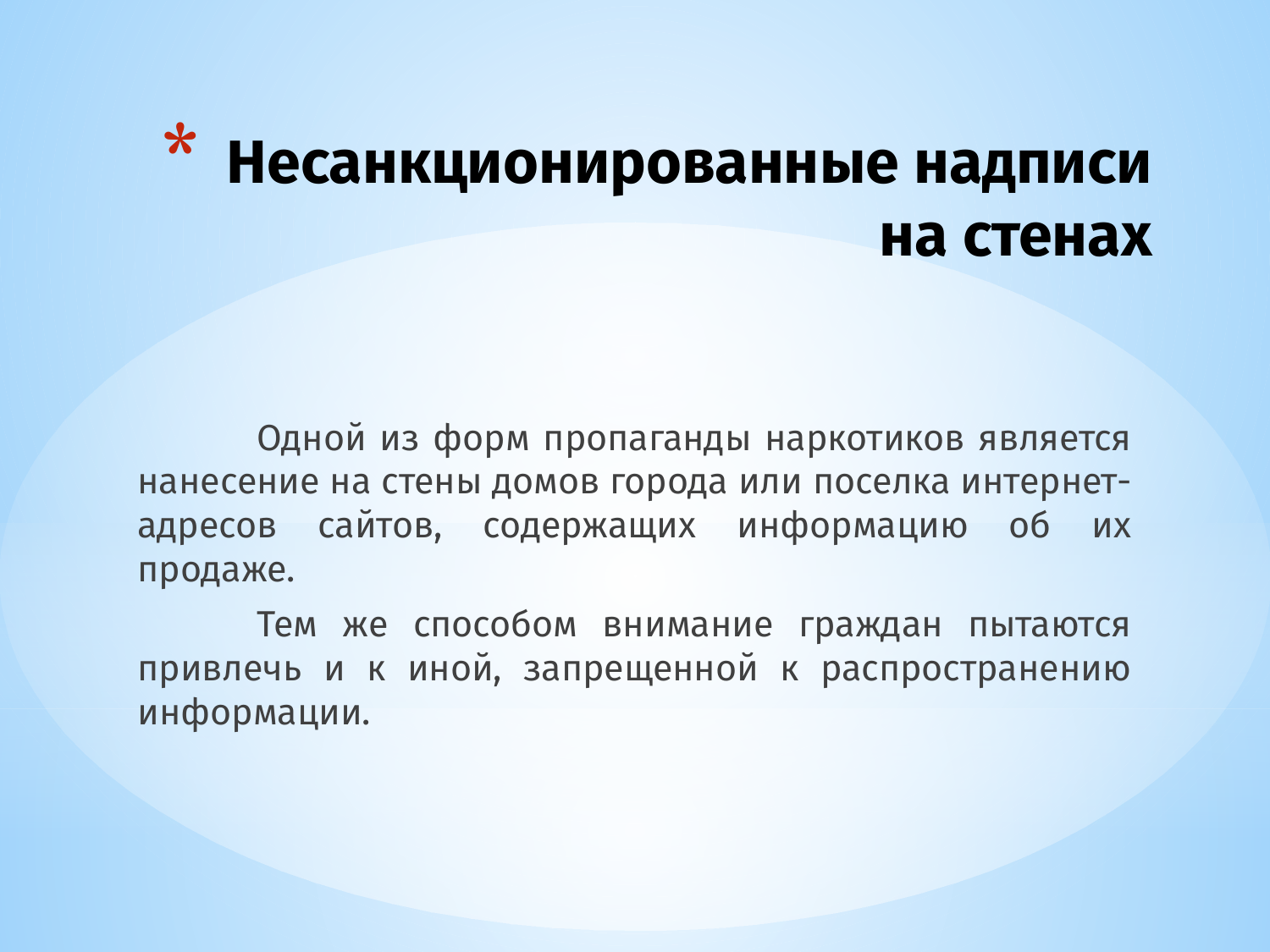

# Несанкционированные надписи на стенах

	Одной из форм пропаганды наркотиков является нанесение на стены домов города или поселка интернет-адресов сайтов, содержащих информацию об их продаже.
	Тем же способом внимание граждан пытаются привлечь и к иной, запрещенной к распространению информации.